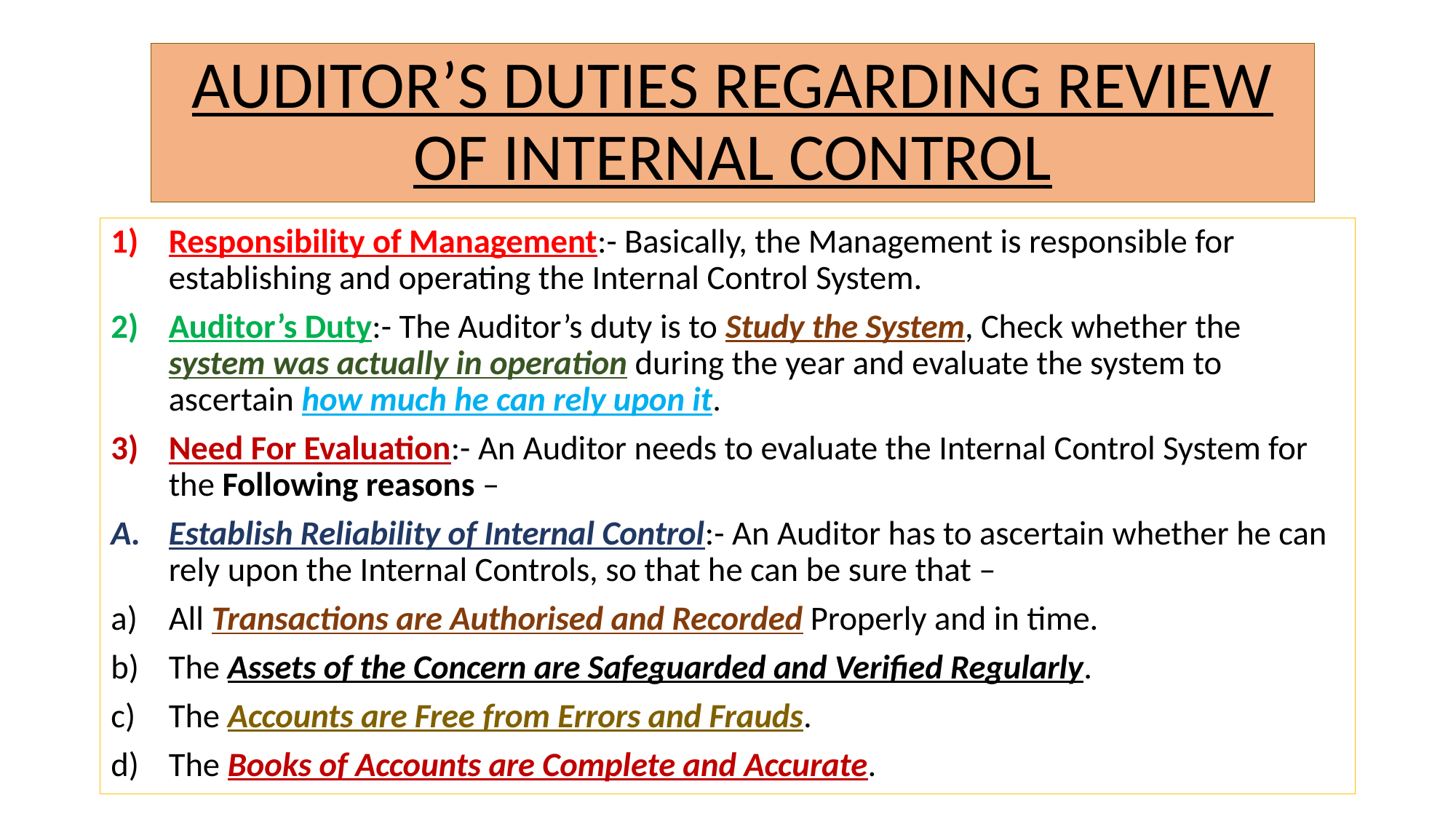

# AUDITOR’S DUTIES REGARDING REVIEW OF INTERNAL CONTROL
Responsibility of Management:- Basically, the Management is responsible for establishing and operating the Internal Control System.
Auditor’s Duty:- The Auditor’s duty is to Study the System, Check whether the system was actually in operation during the year and evaluate the system to ascertain how much he can rely upon it.
Need For Evaluation:- An Auditor needs to evaluate the Internal Control System for the Following reasons –
Establish Reliability of Internal Control:- An Auditor has to ascertain whether he can rely upon the Internal Controls, so that he can be sure that –
All Transactions are Authorised and Recorded Properly and in time.
The Assets of the Concern are Safeguarded and Verified Regularly.
The Accounts are Free from Errors and Frauds.
The Books of Accounts are Complete and Accurate.